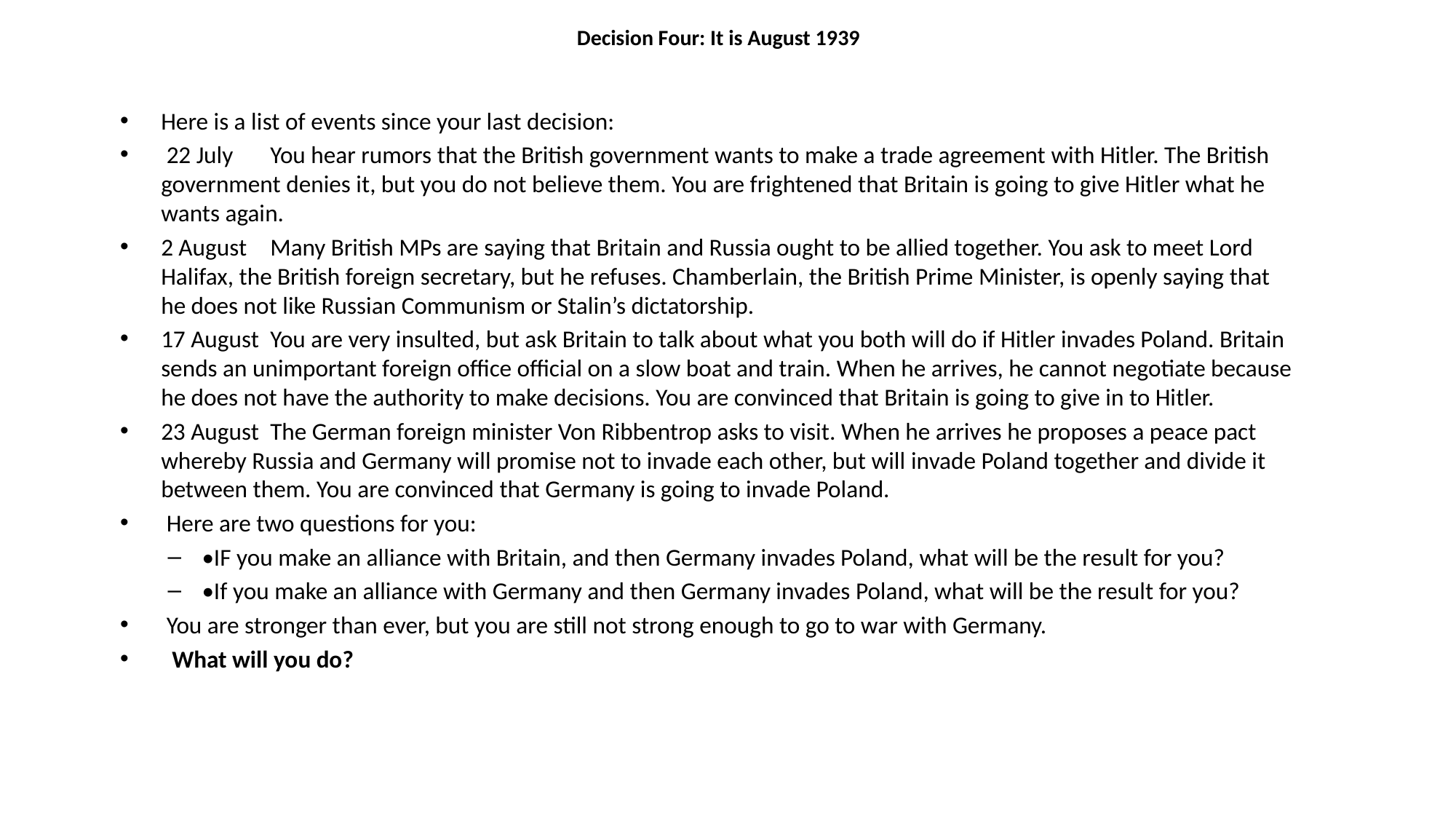

# Decision Four: It is August 1939
Here is a list of events since your last decision:
 22 July	You hear rumors that the British government wants to make a trade agreement with Hitler. The British government denies it, but you do not believe them. You are frightened that Britain is going to give Hitler what he wants again.
2 August	Many British MPs are saying that Britain and Russia ought to be allied together. You ask to meet Lord Halifax, the British foreign secretary, but he refuses. Chamberlain, the British Prime Minister, is openly saying that he does not like Russian Communism or Stalin’s dictatorship.
17 August	You are very insulted, but ask Britain to talk about what you both will do if Hitler invades Poland. Britain sends an unimportant foreign office official on a slow boat and train. When he arrives, he cannot negotiate because he does not have the authority to make decisions. You are convinced that Britain is going to give in to Hitler.
23 August	The German foreign minister Von Ribbentrop asks to visit. When he arrives he proposes a peace pact whereby Russia and Germany will promise not to invade each other, but will invade Poland together and divide it between them. You are convinced that Germany is going to invade Poland.
 Here are two questions for you:
•IF you make an alliance with Britain, and then Germany invades Poland, what will be the result for you?
•If you make an alliance with Germany and then Germany invades Poland, what will be the result for you?
 You are stronger than ever, but you are still not strong enough to go to war with Germany.
  What will you do?